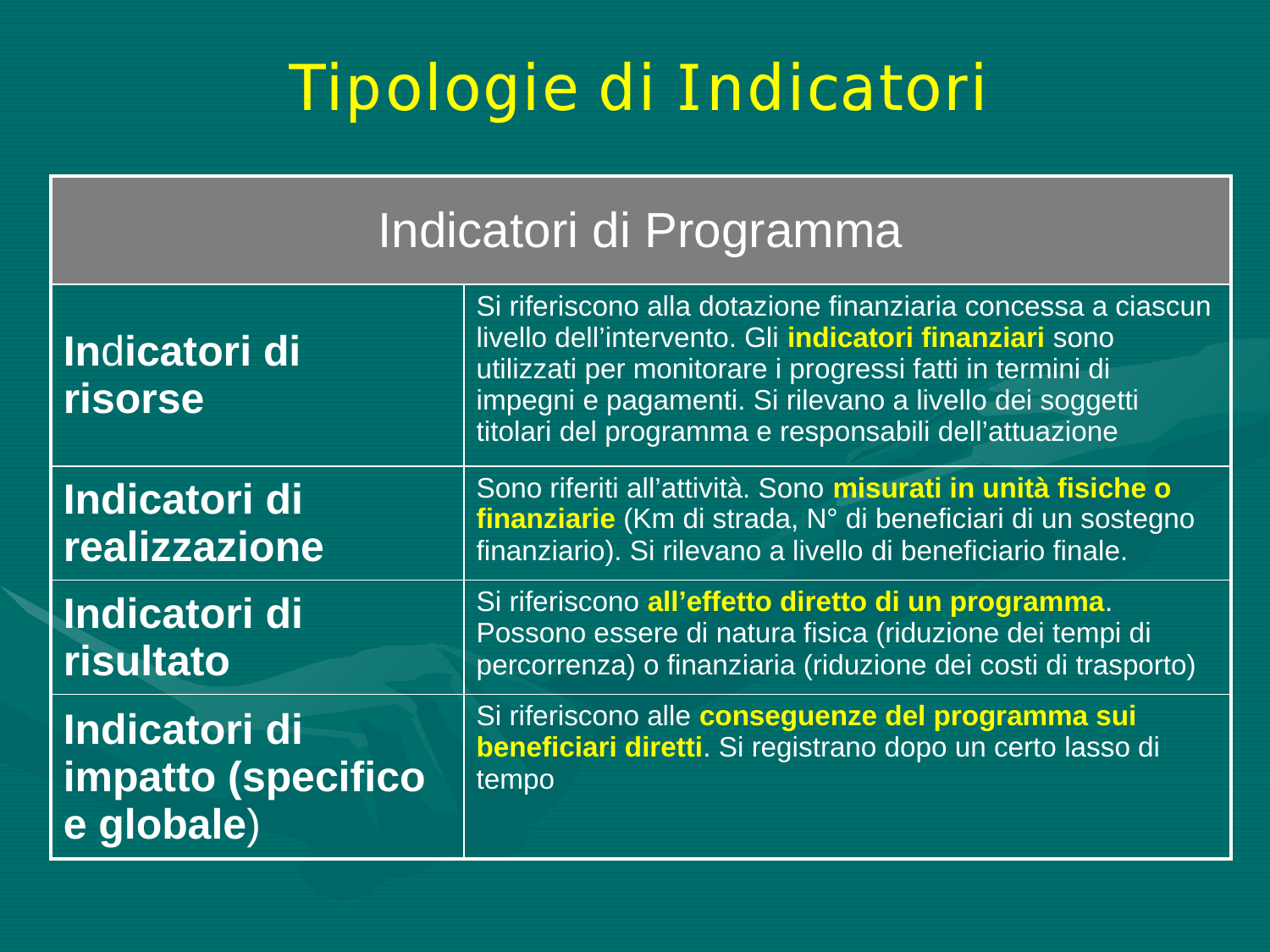

# Tipologie di Indicatori
| Indicatori di Programma |  |
| --- | --- |
| Indicatori di risorse | Si riferiscono alla dotazione finanziaria concessa a ciascun livello dell’intervento. Gli indicatori finanziari sono utilizzati per monitorare i progressi fatti in termini di impegni e pagamenti. Si rilevano a livello dei soggetti titolari del programma e responsabili dell’attuazione |
| Indicatori di realizzazione | Sono riferiti all’attività. Sono misurati in unità fisiche o finanziarie (Km di strada, N° di beneficiari di un sostegno finanziario). Si rilevano a livello di beneficiario finale. |
| Indicatori di risultato | Si riferiscono all’effetto diretto di un programma. Possono essere di natura fisica (riduzione dei tempi di percorrenza) o finanziaria (riduzione dei costi di trasporto) |
| Indicatori di impatto (specifico e globale) | Si riferiscono alle conseguenze del programma sui beneficiari diretti. Si registrano dopo un certo lasso di tempo |